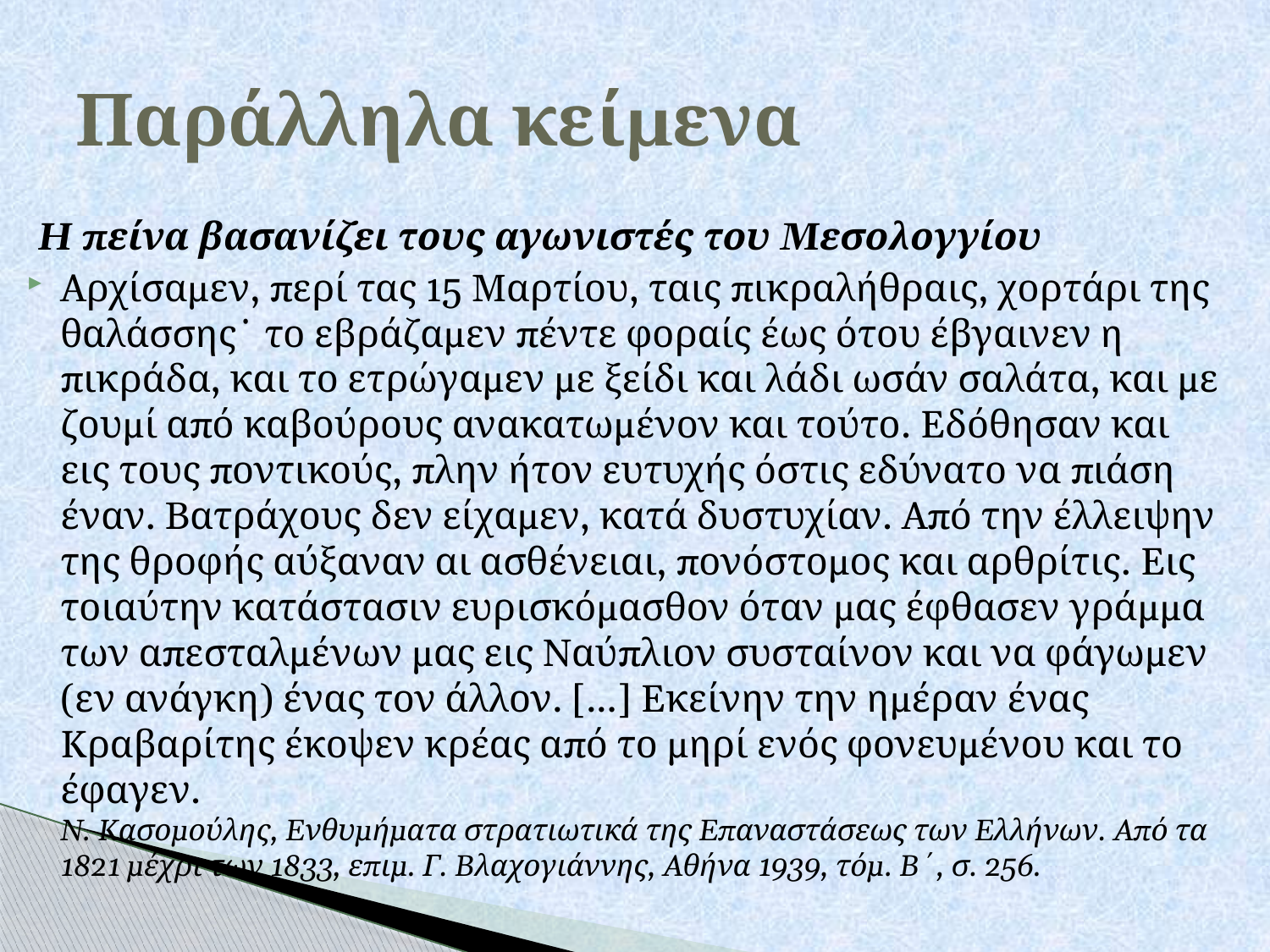

# Παράλληλα κείμενα
 Η πείνα βασανίζει τους αγωνιστές του Μεσολογγίου
Aρχίσαμεν, περί τας 15 Mαρτίου, ταις πικραλήθραις, χορτάρι της θαλάσσης˙ το εβράζαμεν πέντε φοραίς έως ότου έβγαινεν η πικράδα, και το ετρώγαμεν με ξείδι και λάδι ωσάν σαλάτα, και με ζουμί από καβούρους ανακατωμένον και τούτο. Eδόθησαν και εις τους ποντικούς, πλην ήτον ευτυχής όστις εδύνατο να πιάση έναν. Bατράχους δεν είχαμεν, κατά δυστυχίαν. Aπό την έλλειψην της θροφής αύξαναν αι ασθένειαι, πονόστομος και αρθρίτις. Eις τοιαύτην κατάστασιν ευρισκόμασθον όταν μας έφθασεν γράμμα των απεσταλμένων μας εις Nαύπλιον συσταίνον και να φάγωμεν (εν ανάγκη) ένας τον άλλον. [...] Εκείνην την ημέραν ένας Kραβαρίτης έκοψεν κρέας από το μηρί ενός φονευμένου και το έφαγεν.
N. Kασομούλης, Eνθυμήματα στρατιωτικά της Επαναστάσεως των Eλλήνων. Aπό τα 1821 μέχρι των 1833, επιμ. Γ. Bλαχογιάννης, Aθήνα 1939, τόμ. Β΄, σ. 256.